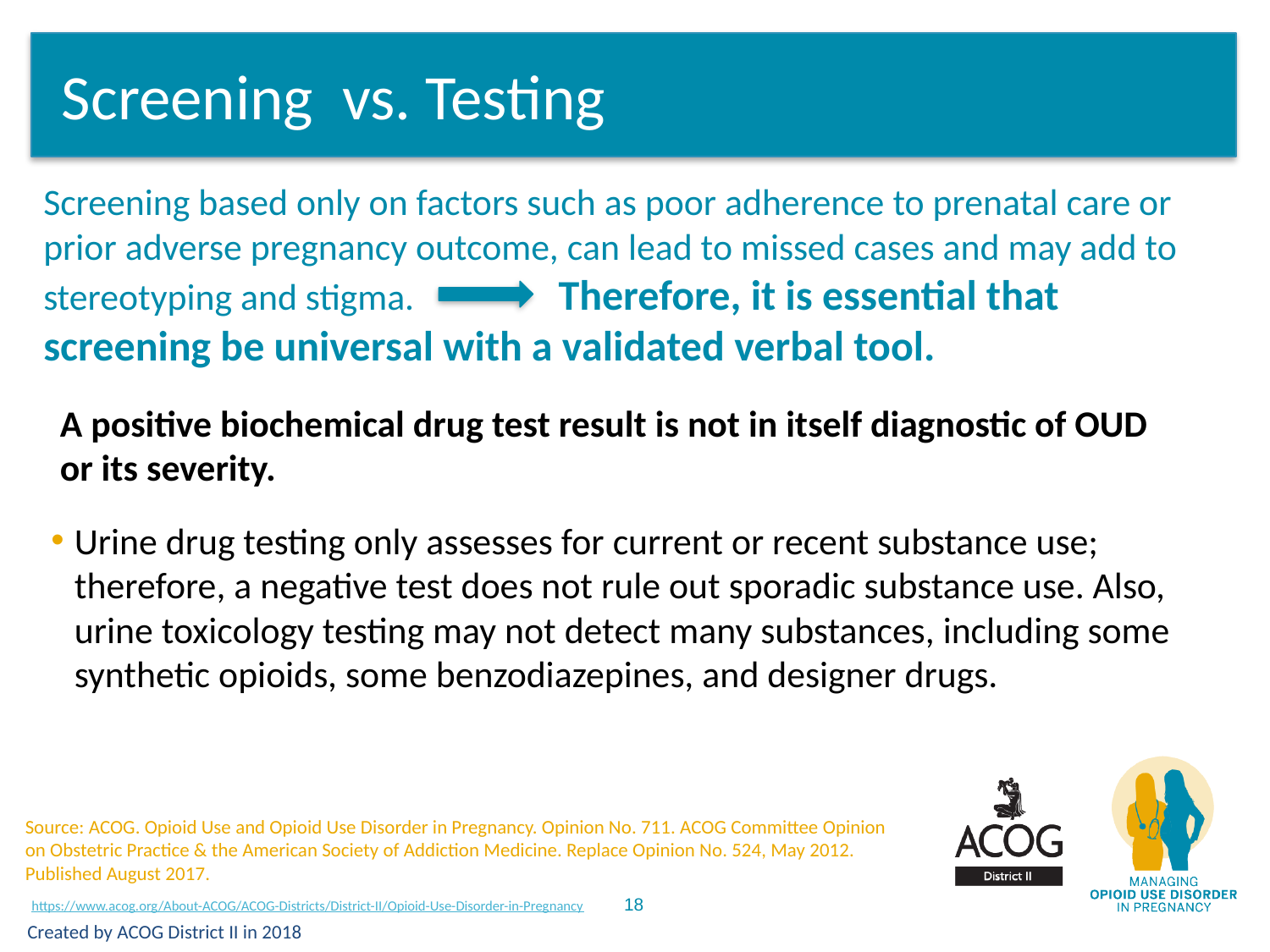

# Screening  vs. Testing
Screening based only on factors such as poor adherence to prenatal care or prior adverse pregnancy outcome, can lead to missed cases and may add to stereotyping and stigma.                 Therefore, it is essential that screening be universal with a validated verbal tool.

A positive biochemical drug test result is not in itself diagnostic of OUD or its severity.
Urine drug testing only assesses for current or recent substance use; therefore, a negative test does not rule out sporadic substance use. Also, urine toxicology testing may not detect many substances, including some synthetic opioids, some benzodiazepines, and designer drugs.

Source: ACOG. Opioid Use and Opioid Use Disorder in Pregnancy. Opinion No. 711. ACOG Committee Opinion on Obstetric Practice & the American Society of Addiction Medicine. Replace Opinion No. 524, May 2012. Published August 2017.
Created by ACOG District II in 2018